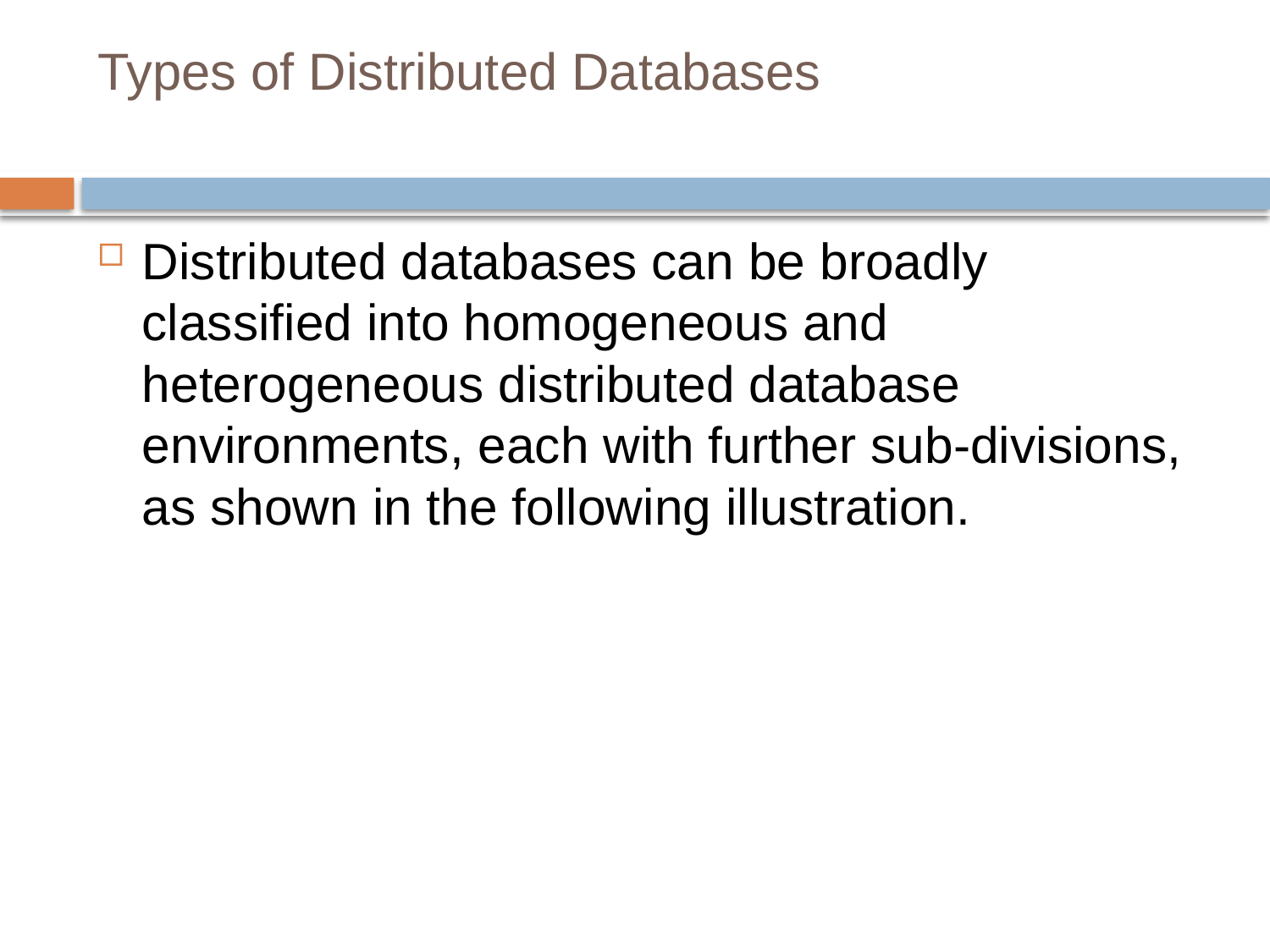

# Types of Distributed Databases
Distributed databases can be broadly classified into homogeneous and heterogeneous distributed database environments, each with further sub-divisions, as shown in the following illustration.